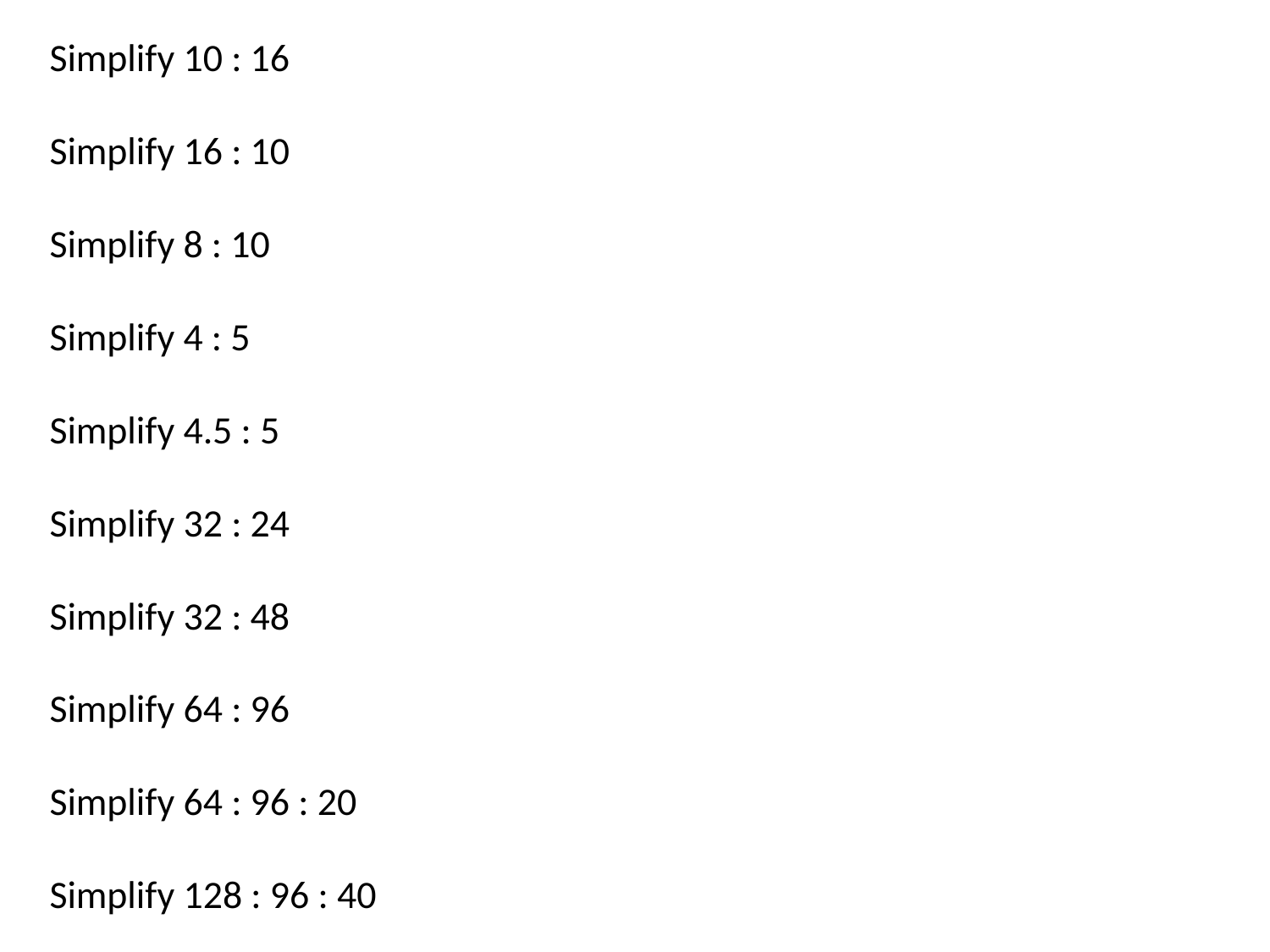

Simplify 10 : 16

Simplify 16 : 10

Simplify 8 : 10

Simplify 4 : 5

Simplify 4.5 : 5

Simplify 32 : 24

Simplify 32 : 48

Simplify 64 : 96

Simplify 64 : 96 : 20

Simplify 128 : 96 : 40